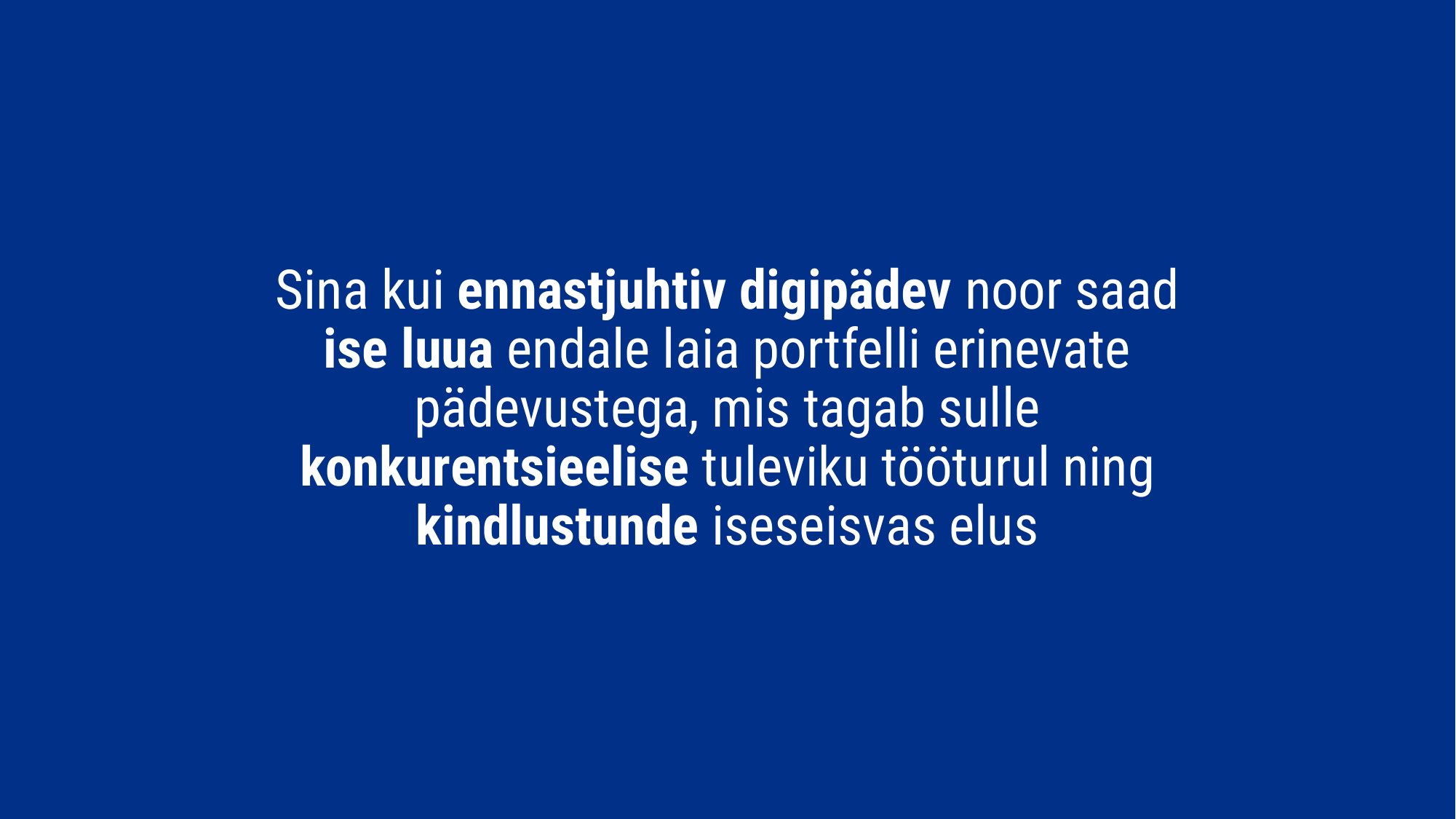

# Sina kui ennastjuhtiv digipädev noor saad ise luua endale laia portfelli erinevate pädevustega, mis tagab sulle konkurentsieelise tuleviku tööturul ning kindlustunde iseseisvas elus